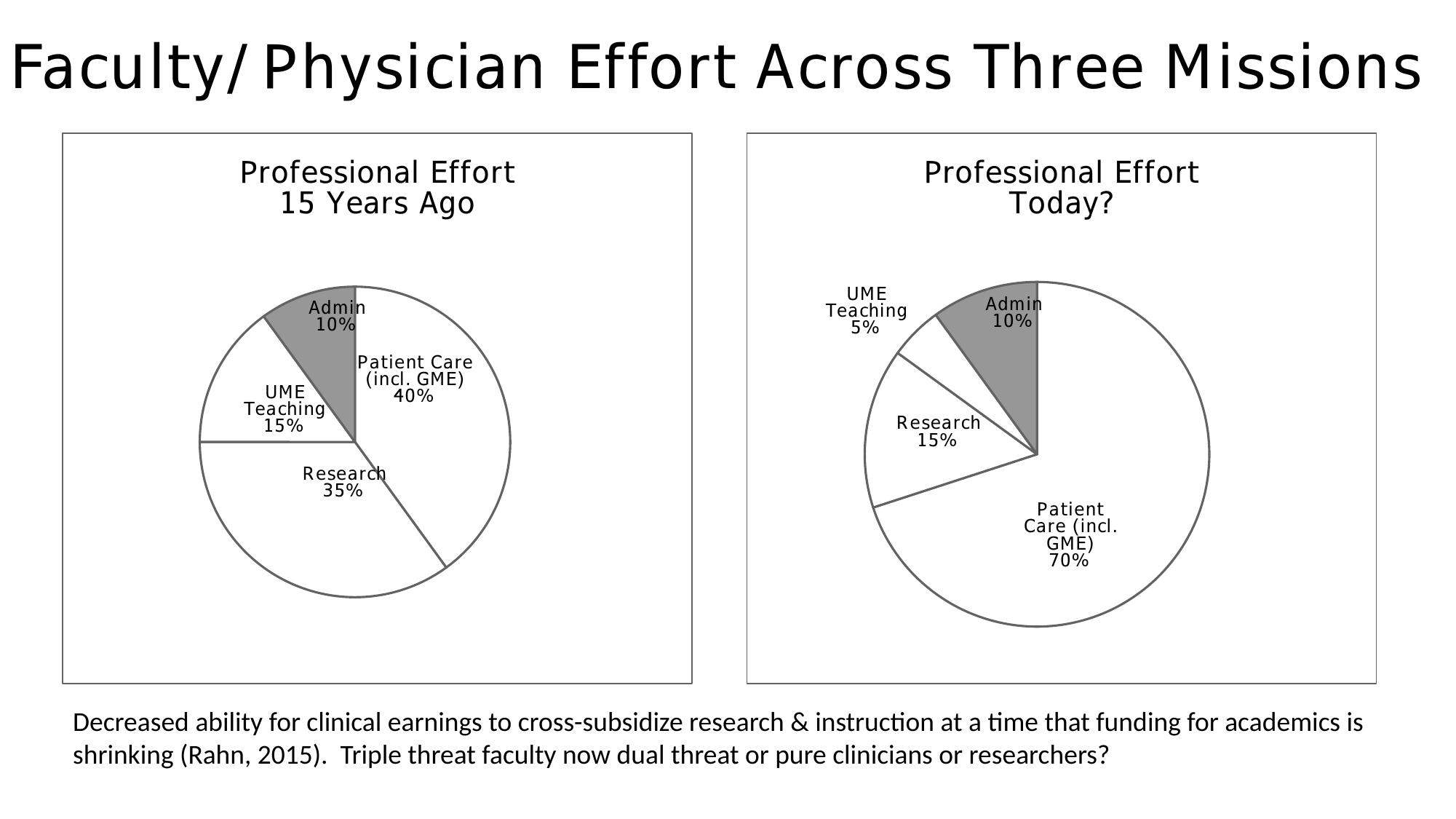

# Faculty/Physician Effort Across Three Missions

### Chart: Professional Effort
15 Years Ago

| Category | Professional Effort |
|---|---|
|  | None |
| Patient Care (incl. GME) | 0.4 |
| Research | 0.35 |
| UME Teaching | 0.15 |
| Admin | 0.1 |

### Chart: Professional Effort
Today?

| Category | Professional Effort |
|---|---|
|  | None |
| Patient Care (incl. GME) | 0.7 |
| Research | 0.15 |
| UME Teaching | 0.05 |
| Admin | 0.1 |
Decreased ability for clinical earnings to cross-subsidize research & instruction at a time that funding for academics is shrinking (Rahn, 2015).  Triple threat faculty now dual threat or pure clinicians or researchers?